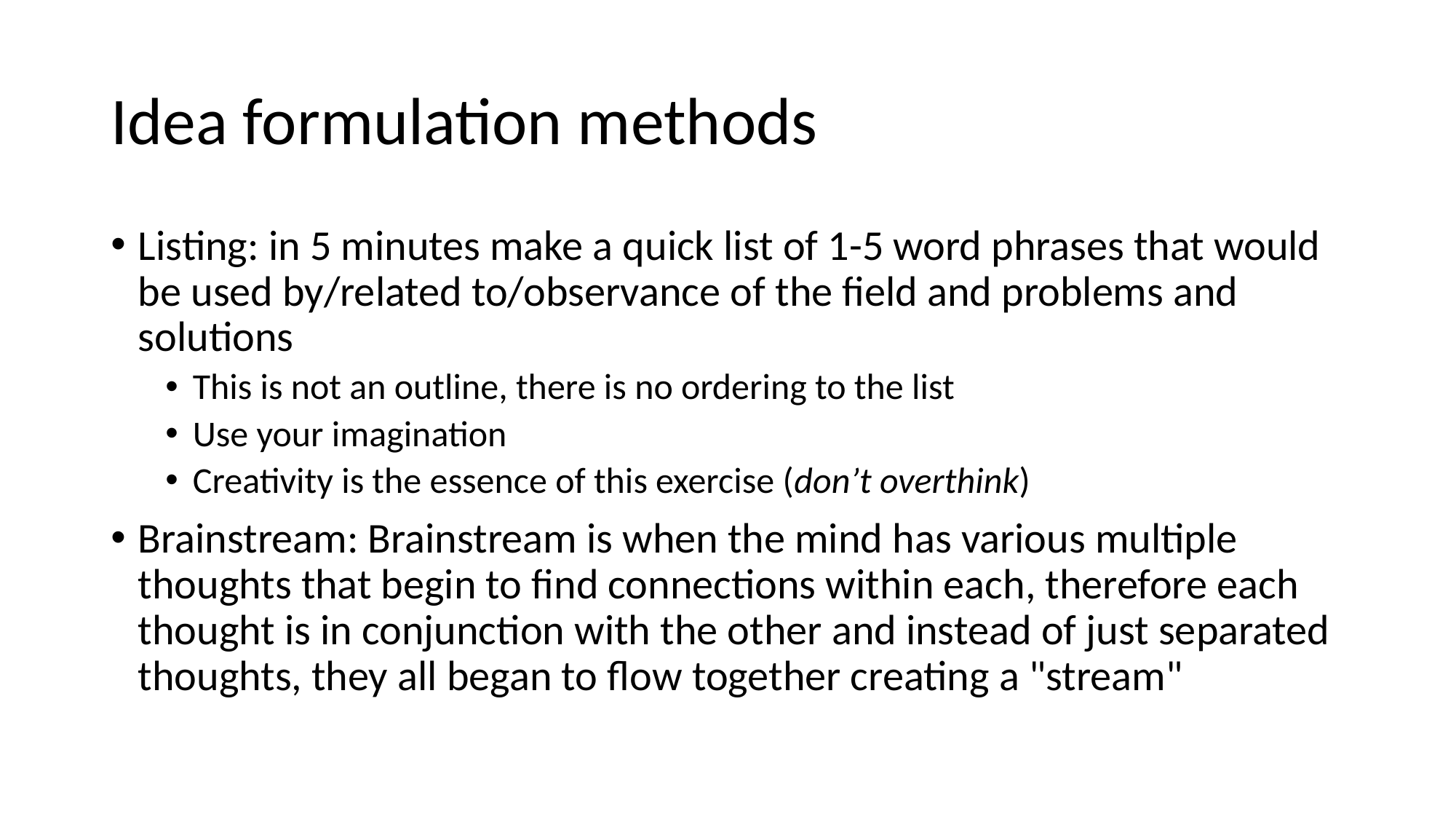

# Idea formulation methods
Listing: in 5 minutes make a quick list of 1-5 word phrases that would be used by/related to/observance of the field and problems and solutions
This is not an outline, there is no ordering to the list
Use your imagination
Creativity is the essence of this exercise (don’t overthink)
Brainstream: Brainstream is when the mind has various multiple thoughts that begin to find connections within each, therefore each thought is in conjunction with the other and instead of just separated thoughts, they all began to flow together creating a "stream"